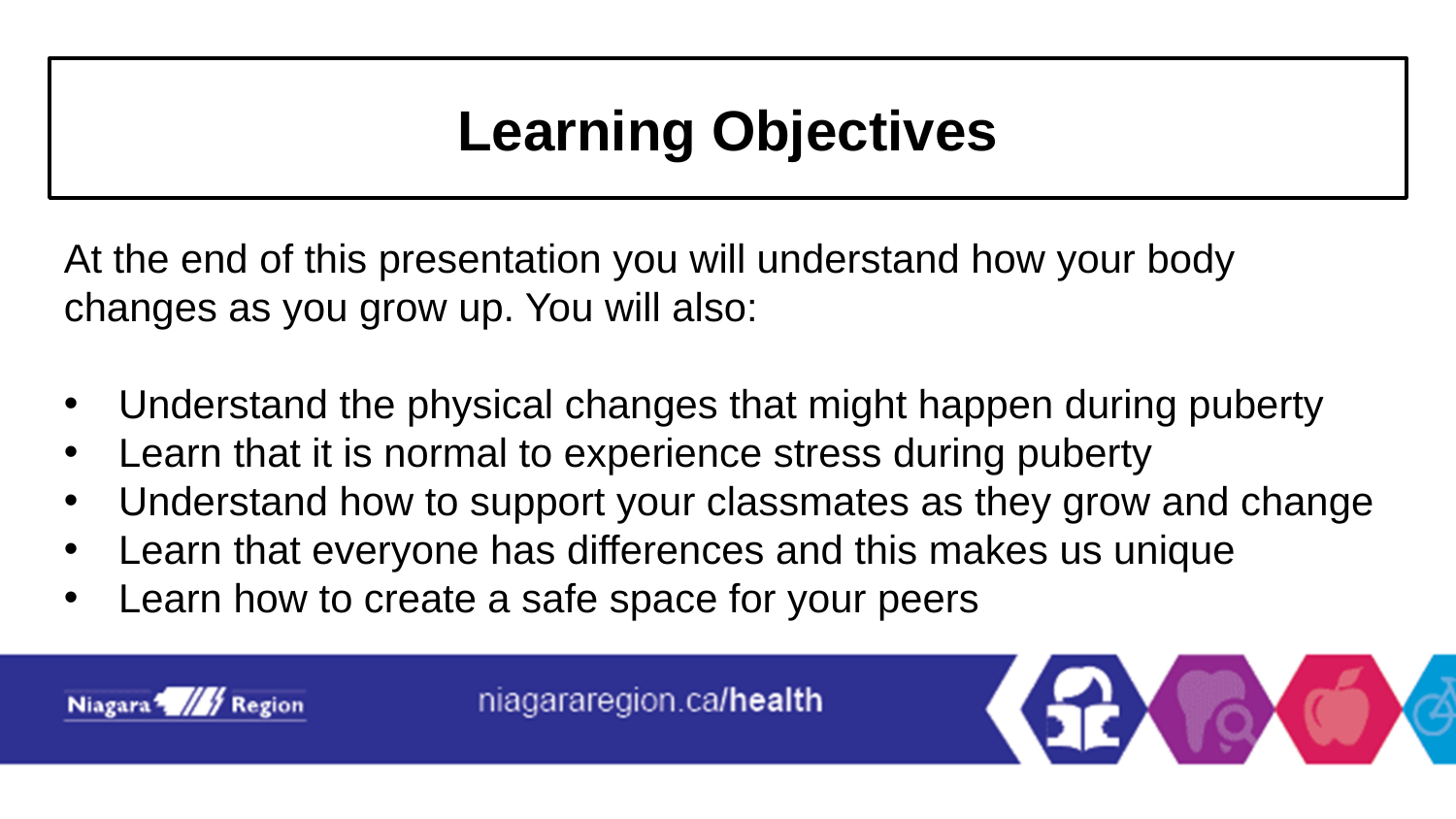

# Learning Objectives
At the end of this presentation you will understand how your body changes as you grow up. You will also:

Understand the physical changes that might happen during puberty
Learn that it is normal to experience stress during puberty
Understand how to support your classmates as they grow and change
Learn that everyone has differences and this makes us unique
Learn how to create a safe space for your peers